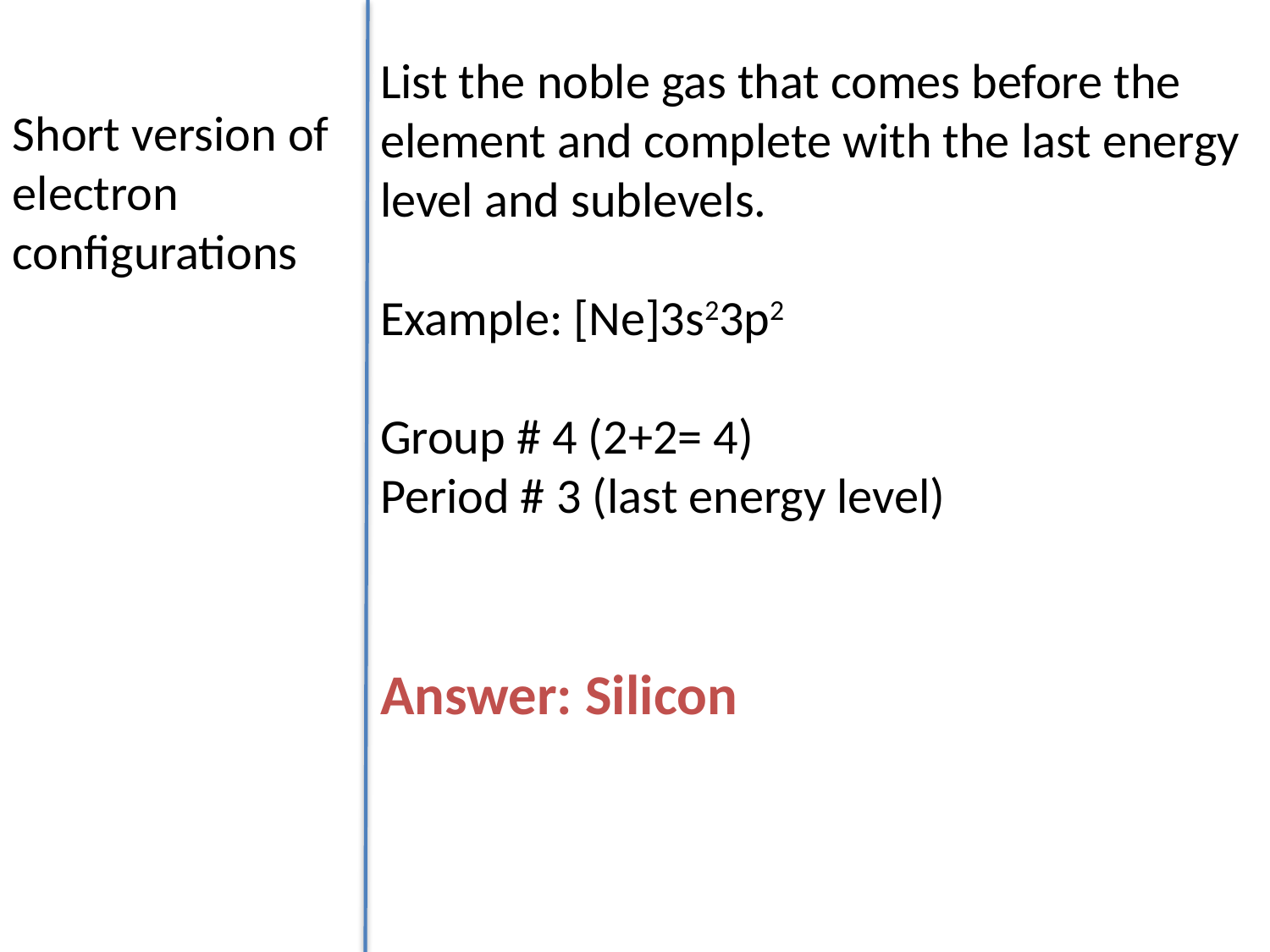

List the noble gas that comes before the element and complete with the last energy level and sublevels.

Example: [Ne]3s23p2

Group # 4 (2+2= 4)
Period # 3 (last energy level)

Answer: Silicon
Short version of electron configurations